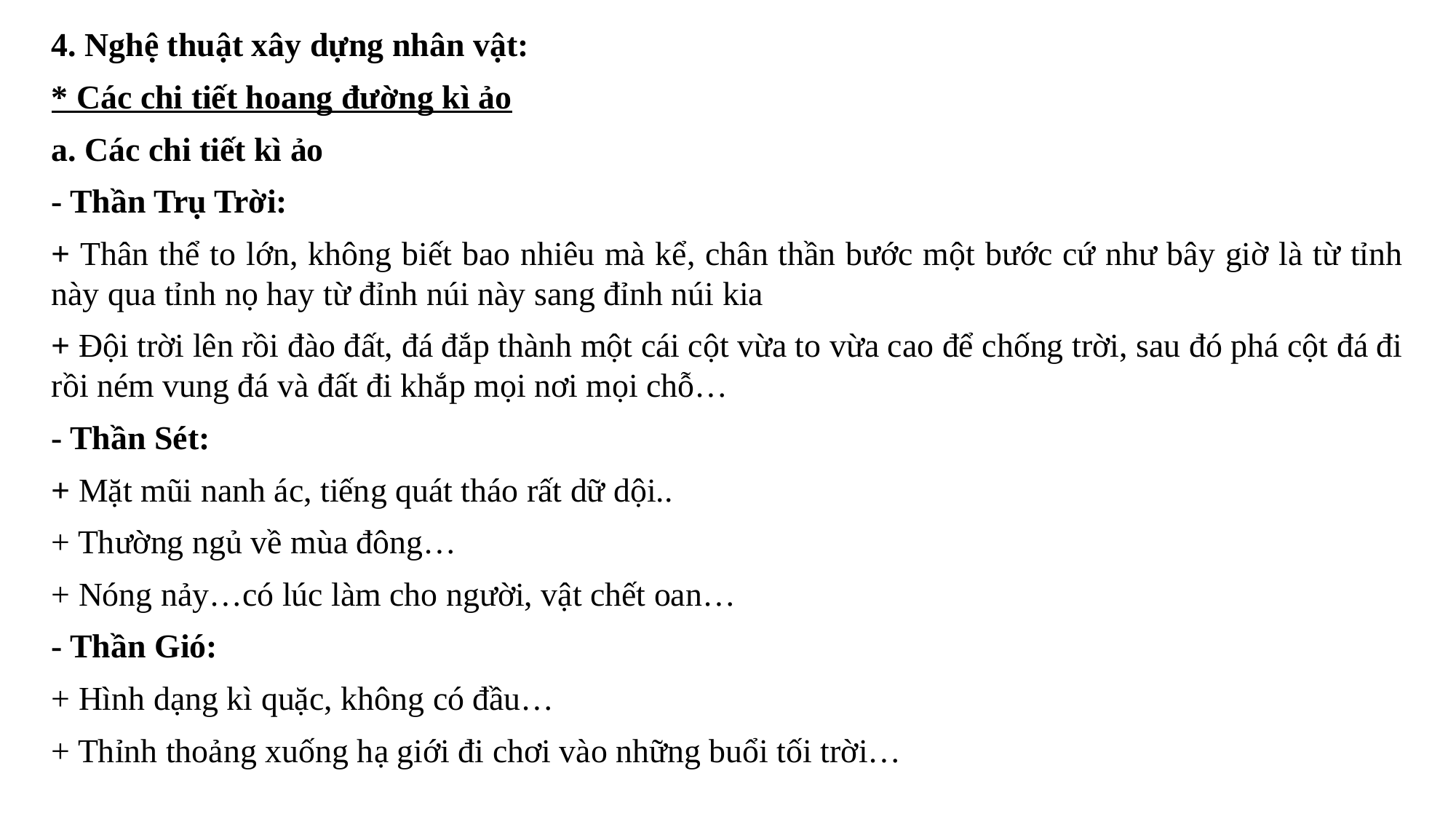

4. Nghệ thuật xây dựng nhân vật:
* Các chi tiết hoang đường kì ảo
a. Các chi tiết kì ảo
- Thần Trụ Trời:
+ Thân thể to lớn, không biết bao nhiêu mà kể, chân thần bước một bước cứ như bây giờ là từ tỉnh này qua tỉnh nọ hay từ đỉnh núi này sang đỉnh núi kia
+ Đội trời lên rồi đào đất, đá đắp thành một cái cột vừa to vừa cao để chống trời, sau đó phá cột đá đi rồi ném vung đá và đất đi khắp mọi nơi mọi chỗ…
- Thần Sét:
+ Mặt mũi nanh ác, tiếng quát tháo rất dữ dội..
+ Thường ngủ về mùa đông…
+ Nóng nảy…có lúc làm cho người, vật chết oan…
- Thần Gió:
+ Hình dạng kì quặc, không có đầu…
+ Thỉnh thoảng xuống hạ giới đi chơi vào những buổi tối trời…